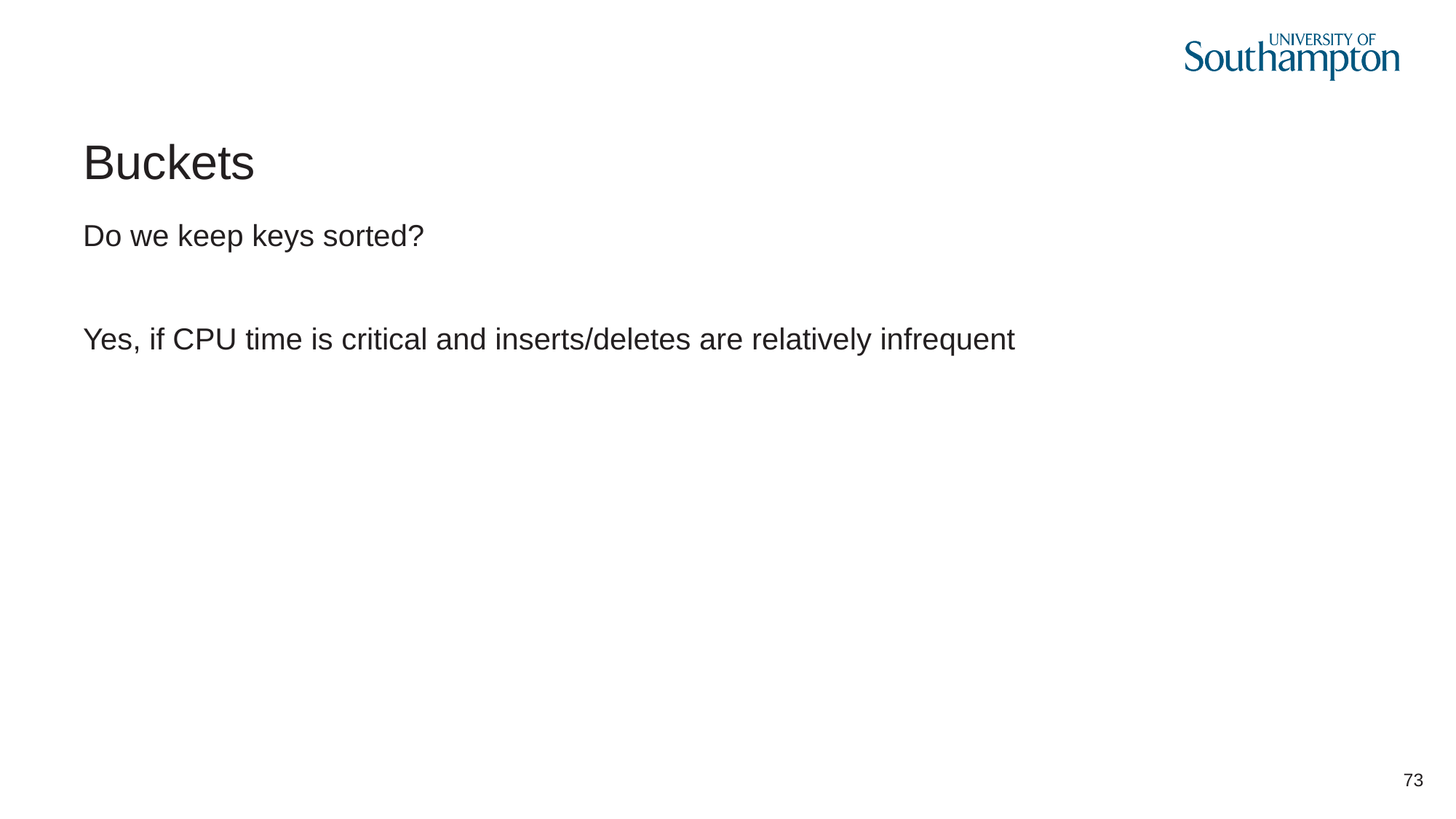

# Buckets
Do we keep keys sorted?

Yes, if CPU time is critical and inserts/deletes are relatively infrequent